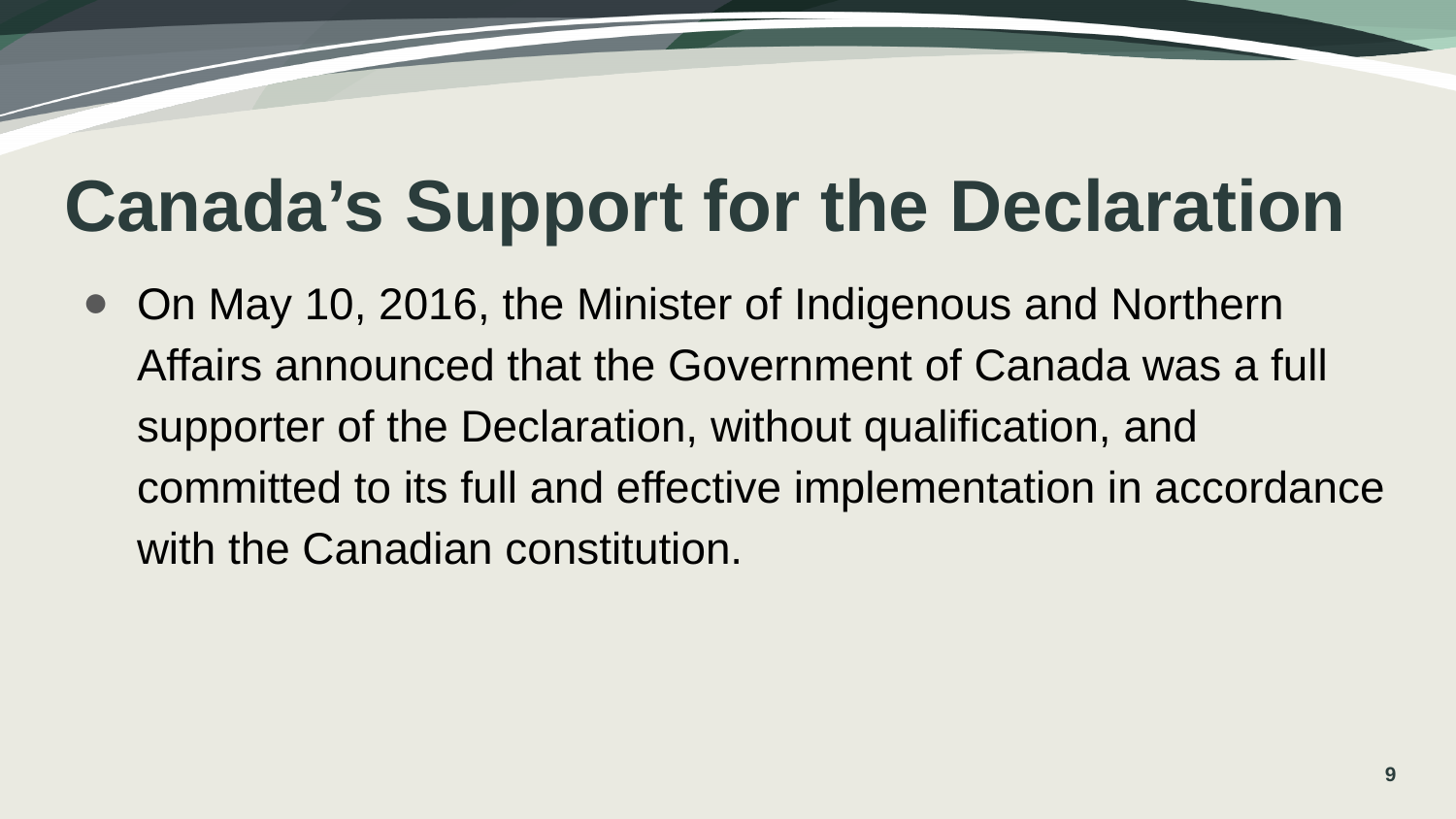

# Canada’s Support for the Declaration
On May 10, 2016, the Minister of Indigenous and Northern Affairs announced that the Government of Canada was a full supporter of the Declaration, without qualification, and committed to its full and effective implementation in accordance with the Canadian constitution.

9